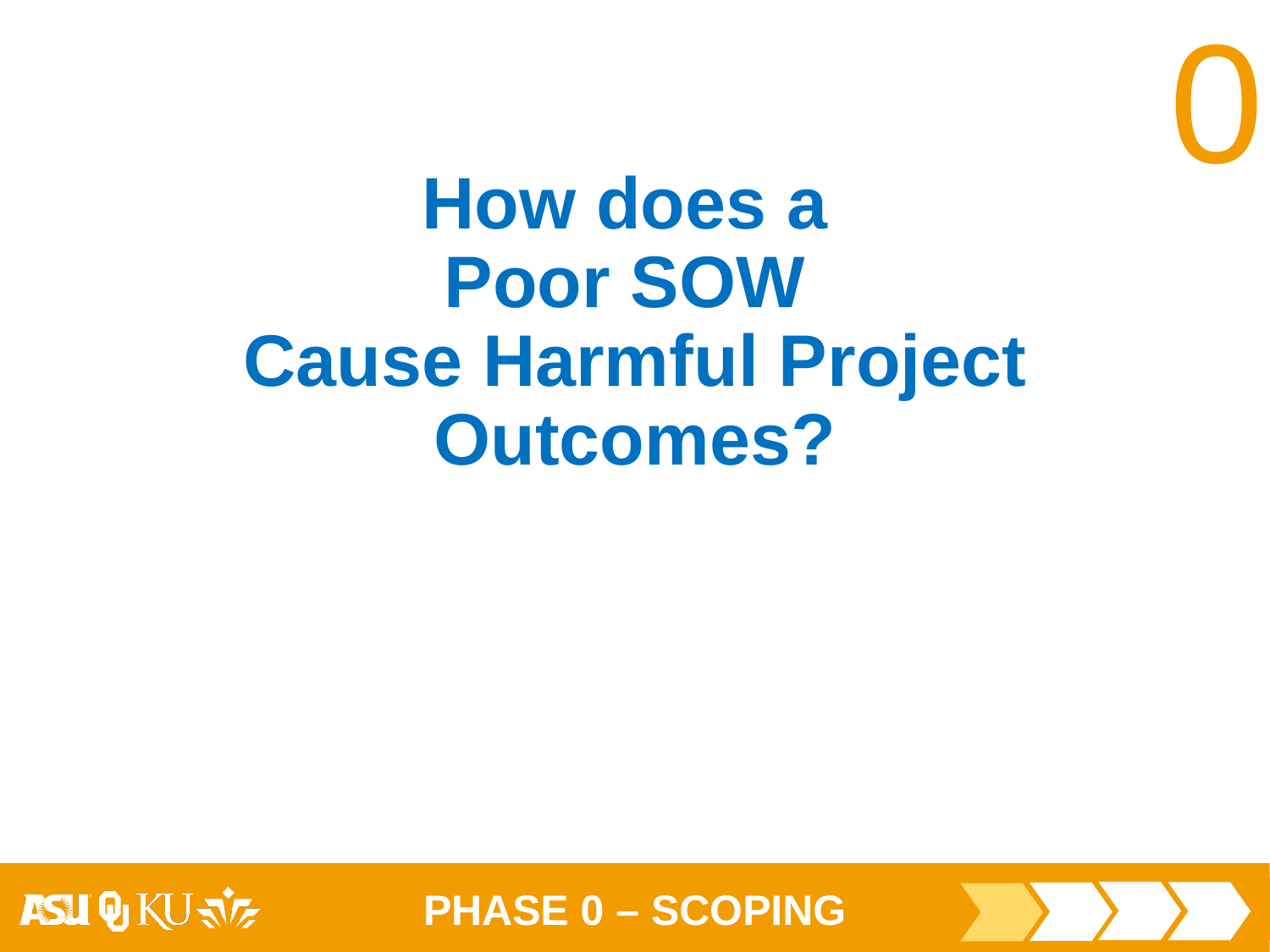

# How does a Poor SOW Cause Harmful Project Outcomes?